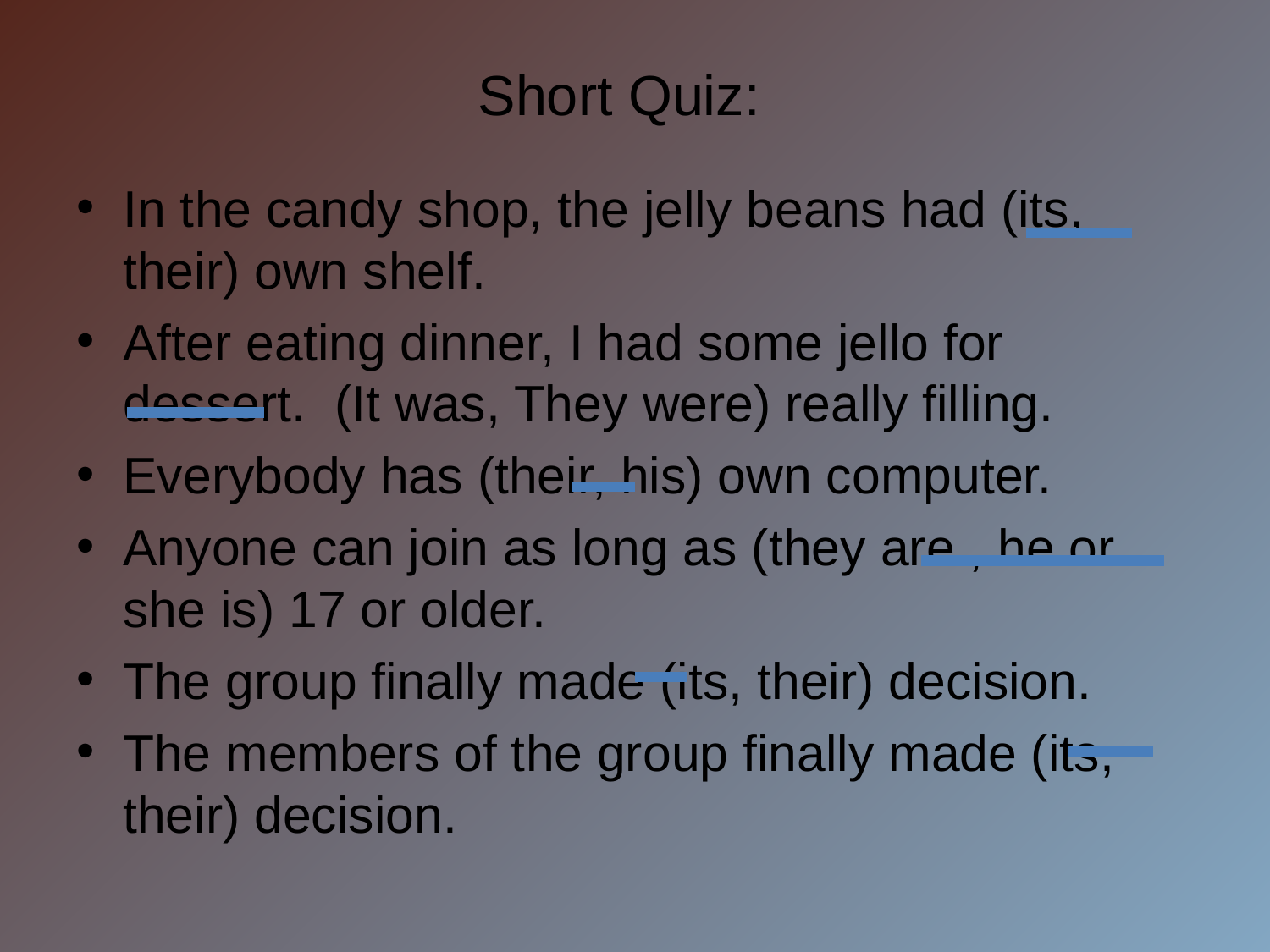

Short Quiz:
In the candy shop, the jelly beans had (its, their) own shelf.
After eating dinner, I had some jello for dessert.  (It was, They were) really filling.
Everybody has (their, his) own computer.
Anyone can join as long as (they are , he or she is) 17 or older.
The group finally made (its, their) decision.
The members of the group finally made (its, their) decision.